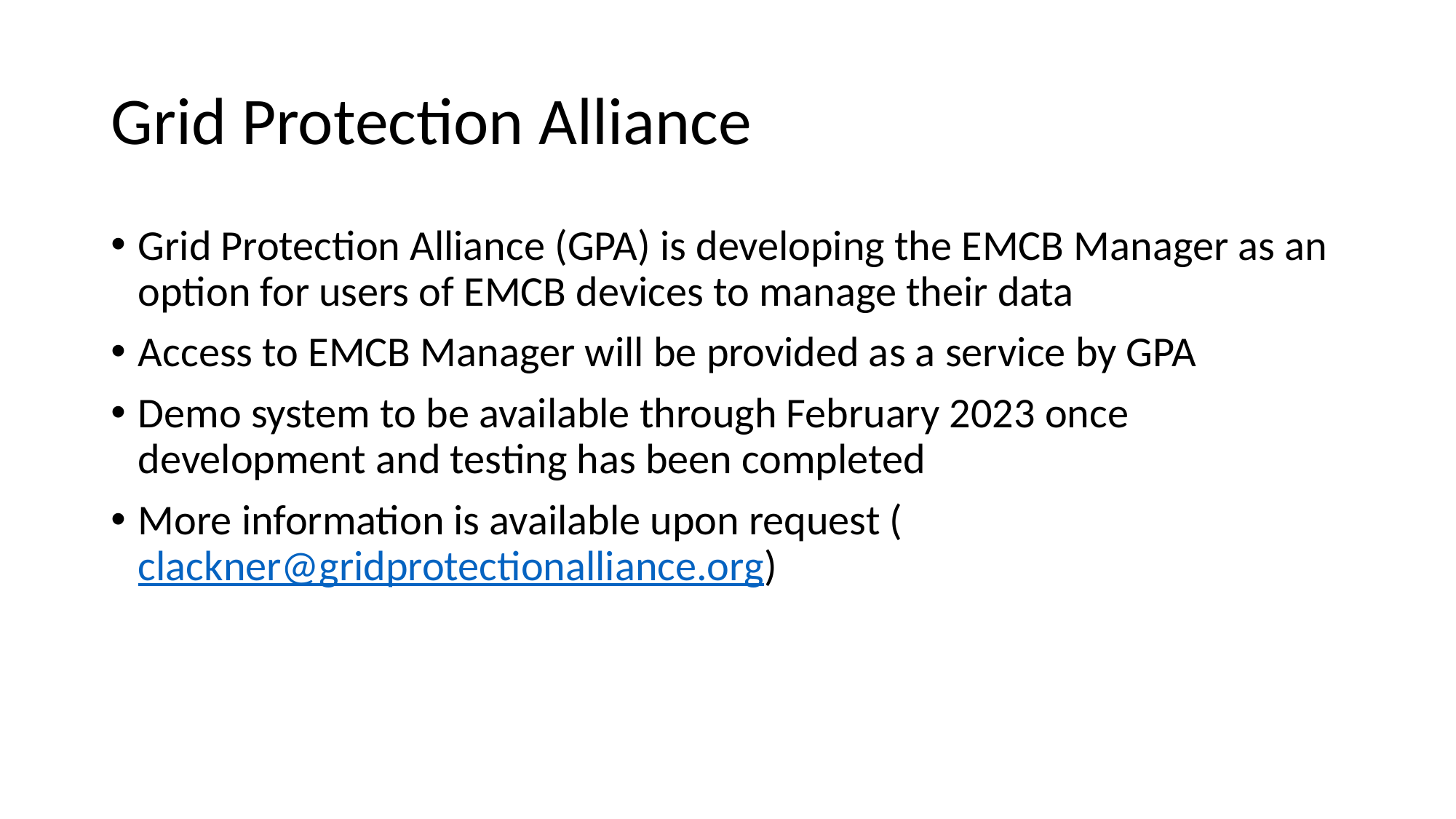

# Grid Protection Alliance
Grid Protection Alliance (GPA) is developing the EMCB Manager as an option for users of EMCB devices to manage their data
Access to EMCB Manager will be provided as a service by GPA
Demo system to be available through February 2023 once development and testing has been completed
More information is available upon request (clackner@gridprotectionalliance.org)